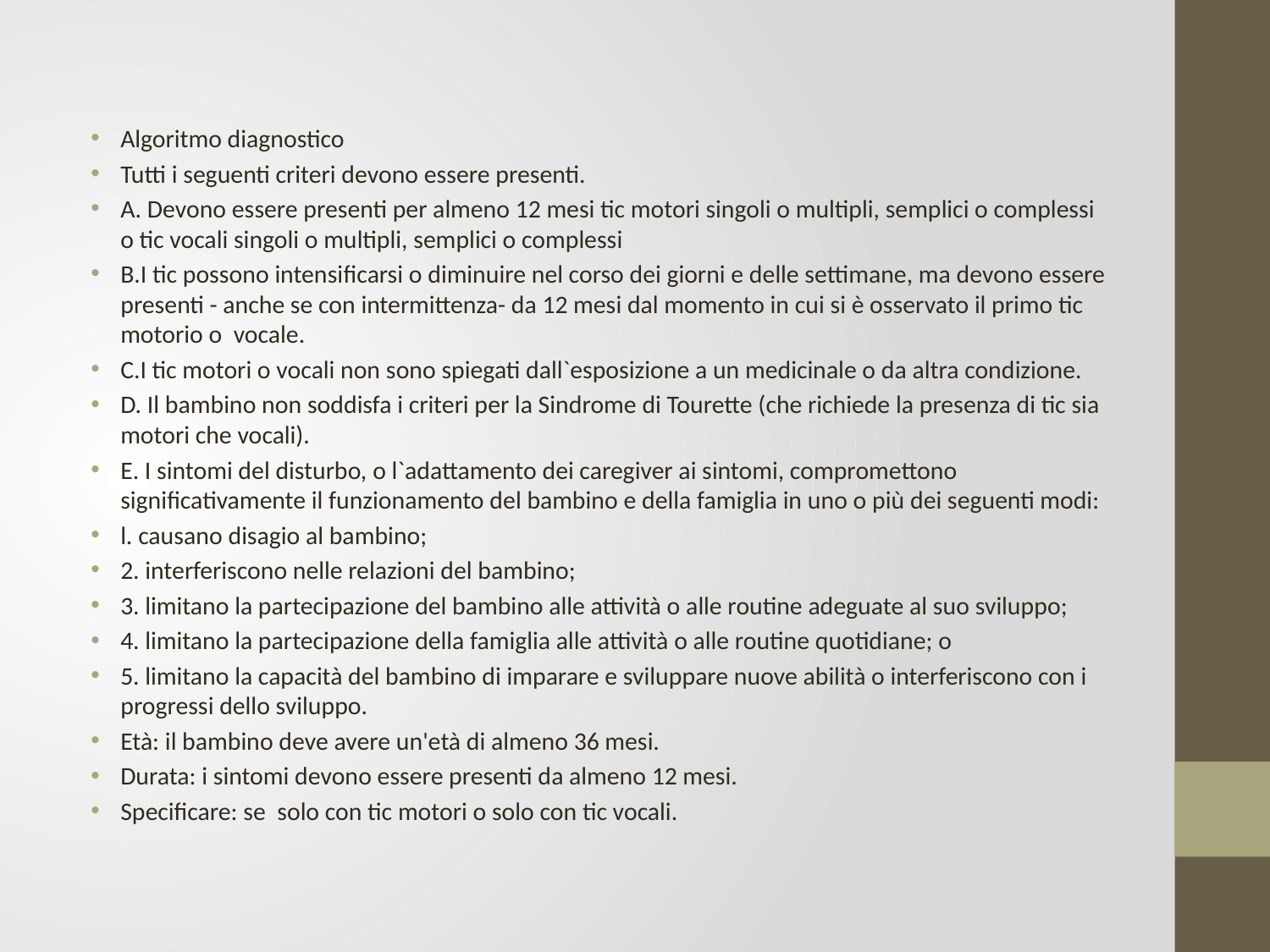

Algoritmo diagnostico
Tutti i seguenti criteri devono essere presenti.
A. Devono essere presenti per almeno 12 mesi tic motori singoli o multipli, semplici o complessi o tic vocali singoli o multipli, semplici o complessi
B.I tic possono intensiﬁcarsi o diminuire nel corso dei giorni e delle settimane, ma devono essere presenti - anche se con intermittenza- da 12 mesi dal momento in cui si è osservato il primo tic motorio o  vocale.
C.I tic motori o vocali non sono spiegati dall`esposizione a un medicinale o da altra condizione.
D. Il bambino non soddisfa i criteri per la Sindrome di Tourette (che richiede la presenza di tic sia motori che vocali).
E. I sintomi del disturbo, o l`adattamento dei caregiver ai sintomi, compromettono significativamente il funzionamento del bambino e della famiglia in uno o più dei seguenti modi:
l. causano disagio al bambino;
2. interferiscono nelle relazioni del bambino;
3. limitano la partecipazione del bambino alle attività o alle routine adeguate al suo sviluppo;
4. limitano la partecipazione della famiglia alle attività o alle routine quotidiane; o
5. limitano la capacità del bambino di imparare e sviluppare nuove abilità o interferiscono con i progressi dello sviluppo.
Età: il bambino deve avere un'età di almeno 36 mesi.
Durata: i sintomi devono essere presenti da almeno 12 mesi.
Speciﬁcare: se  solo con tic motori o solo con tic vocali.